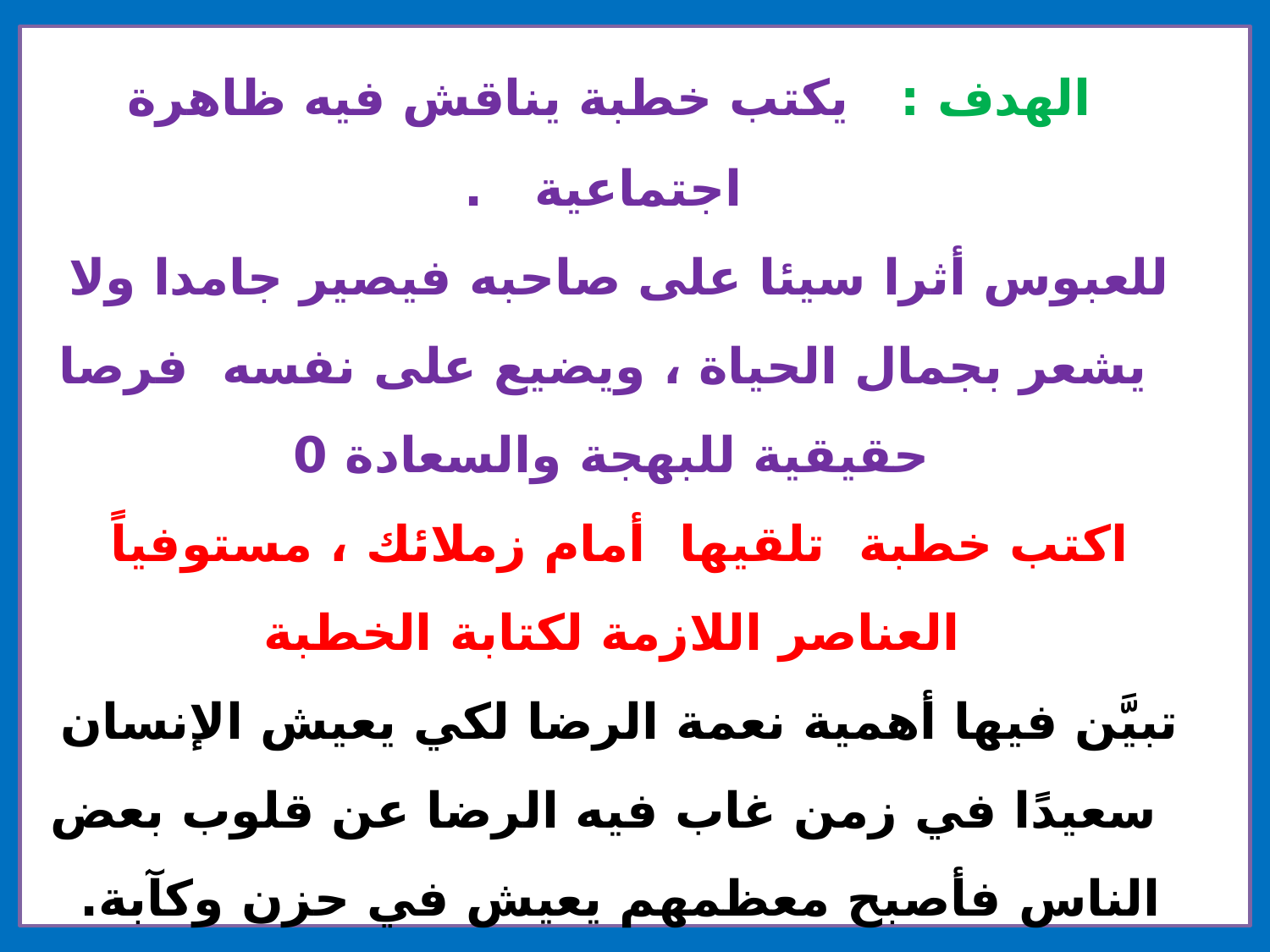

الهدف :   يكتب خطبة يناقش فيه ظاهرة اجتماعية   .
للعبوس أثرا سيئا على صاحبه فيصير جامدا ولا يشعر بجمال الحياة ، ويضيع على نفسه  فرصا حقيقية للبهجة والسعادة 0
اكتب خطبة  تلقيها  أمام زملائك ، مستوفياً العناصر اللازمة لكتابة الخطبة
تبيَّن فيها أهمية نعمة الرضا لكي يعيش الإنسان سعيدًا في زمن غاب فيه الرضا عن قلوب بعض الناس فأصبح معظمهم يعيش في حزن وكآبة.